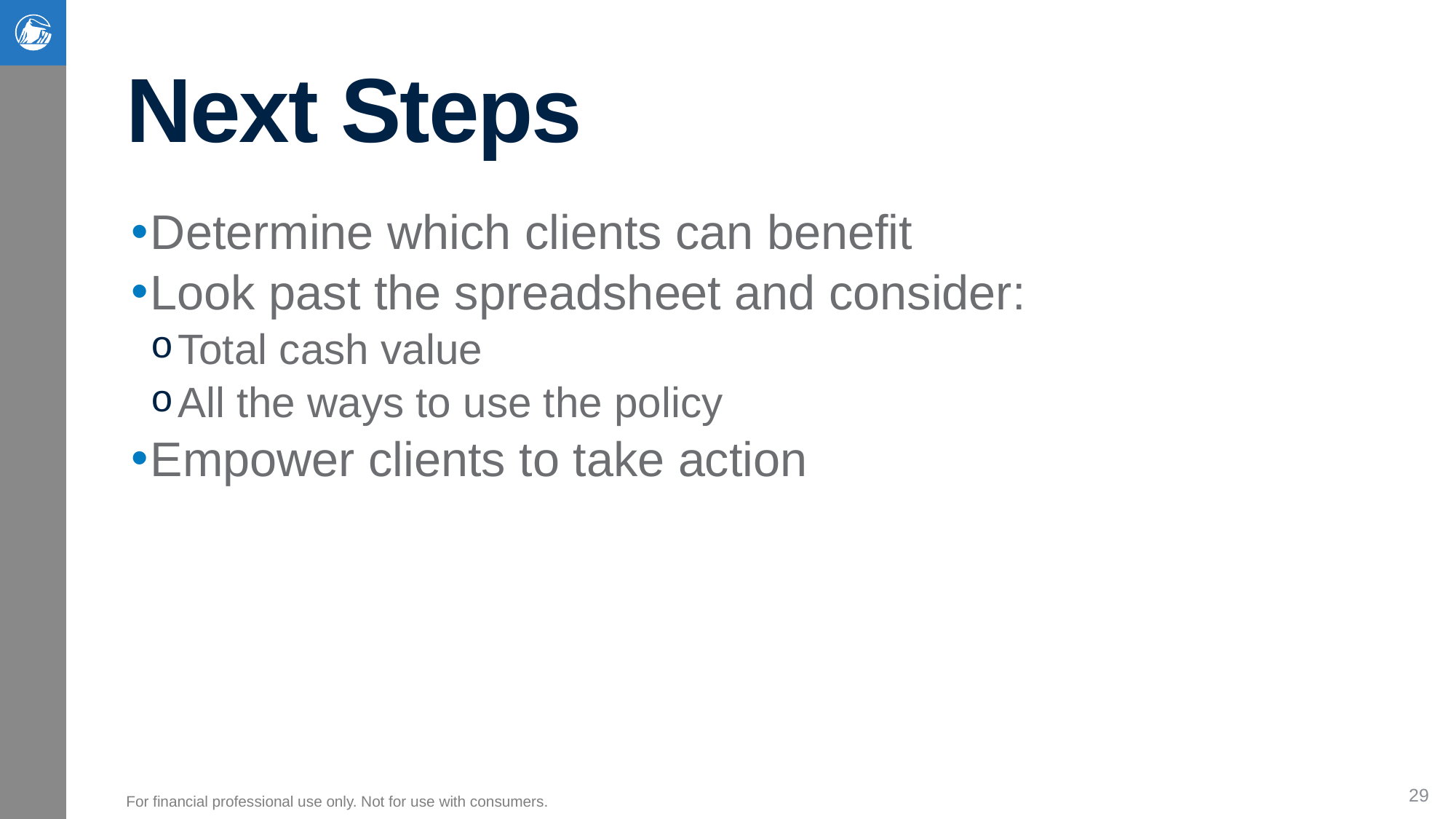

# Next Steps
Determine which clients can benefit
Look past the spreadsheet and consider:
Total cash value
All the ways to use the policy
Empower clients to take action
29
For financial professional use only. Not for use with consumers.